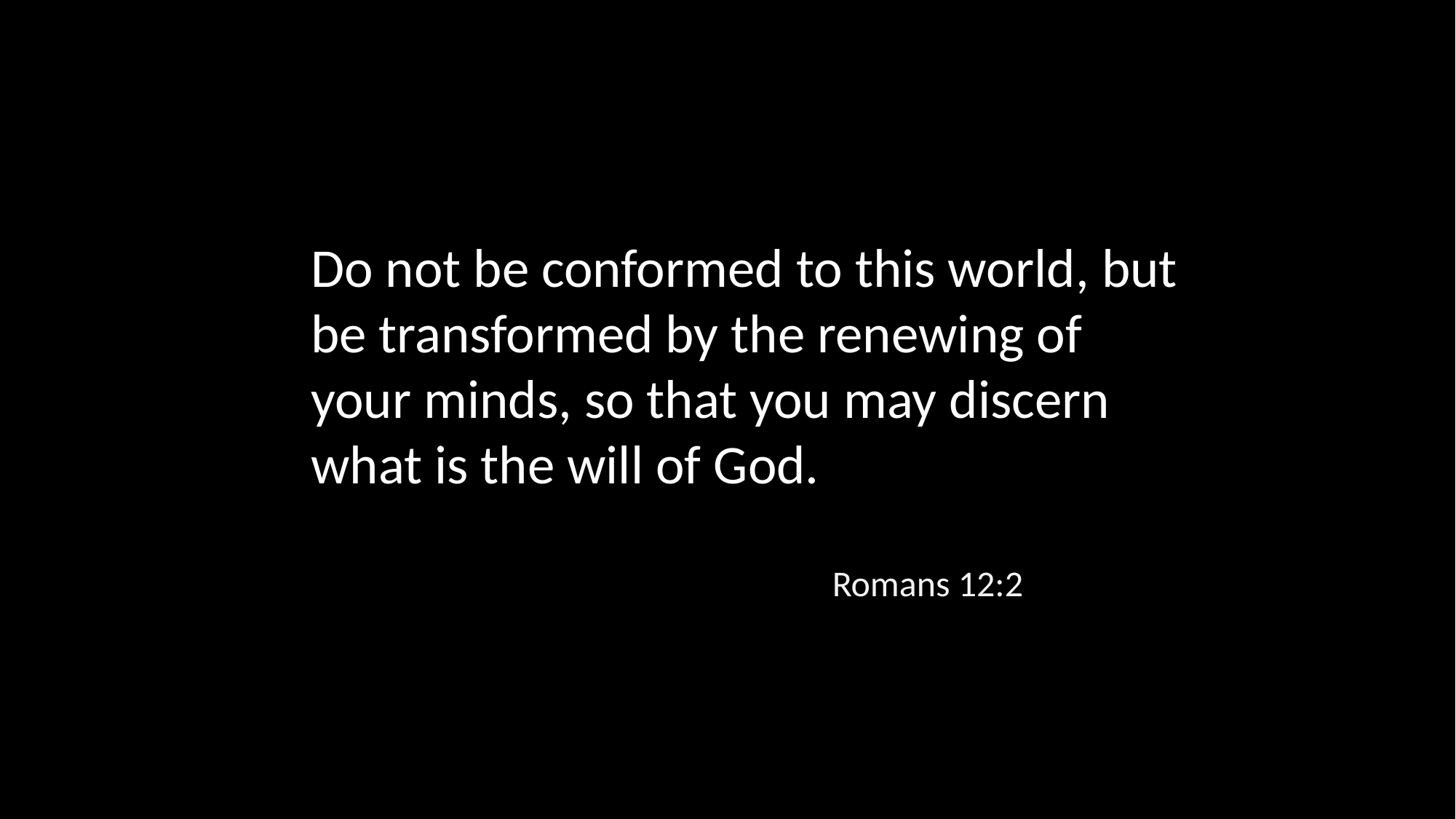

Do not be conformed to this world, but be transformed by the renewing of your minds, so that you may discern what is the will of God.
Romans 12:2